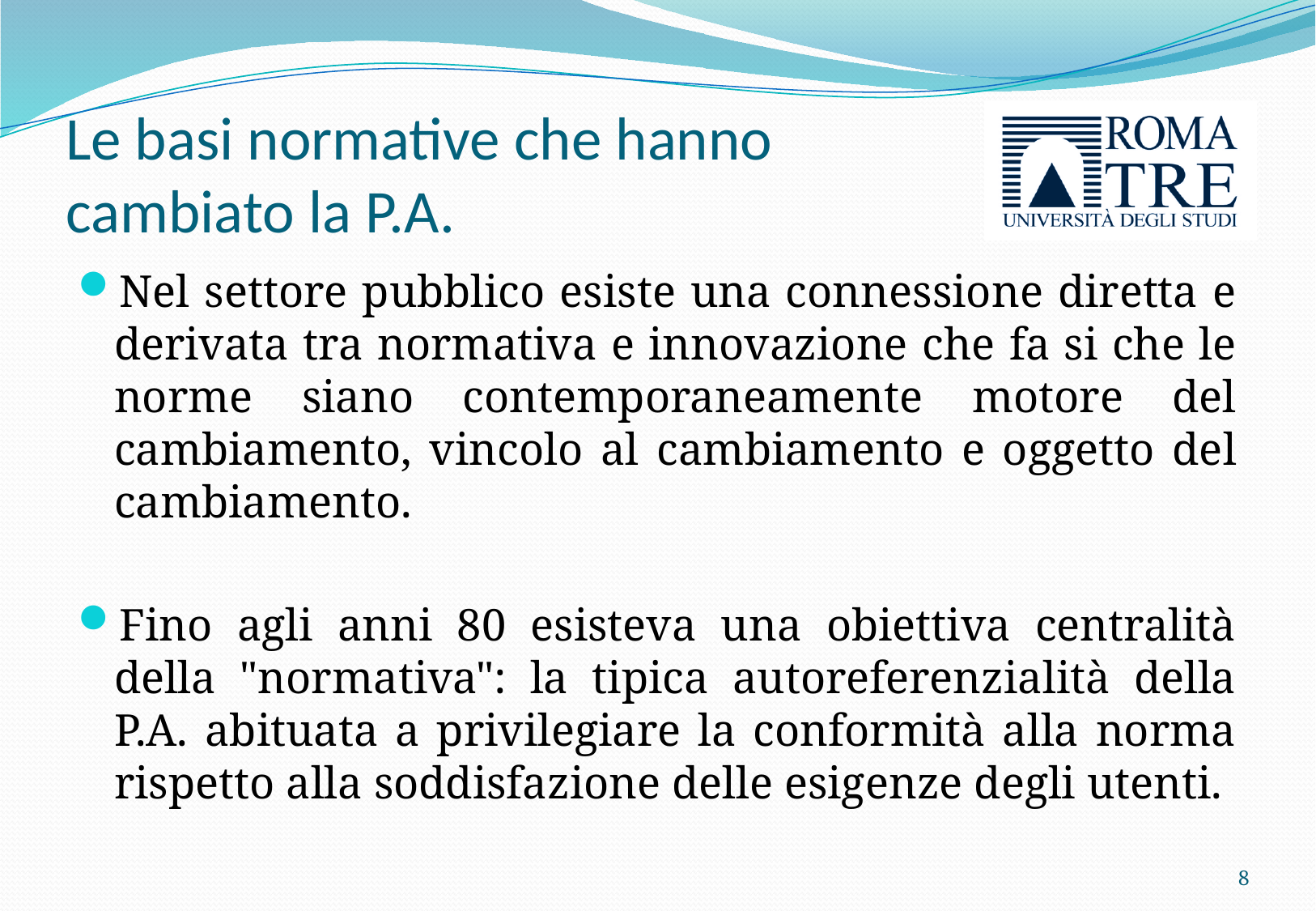

# Le basi normative che hanno cambiato la P.A.
Nel settore pubblico esiste una connessione diretta e derivata tra normativa e innovazione che fa si che le norme siano contemporaneamente motore del cambiamento, vincolo al cambiamento e oggetto del cambiamento.

Fino agli anni 80 esisteva una obiettiva centralità della "normativa": la tipica autoreferenzialità della P.A. abituata a privilegiare la conformità alla norma rispetto alla soddisfazione delle esigenze degli utenti.

8